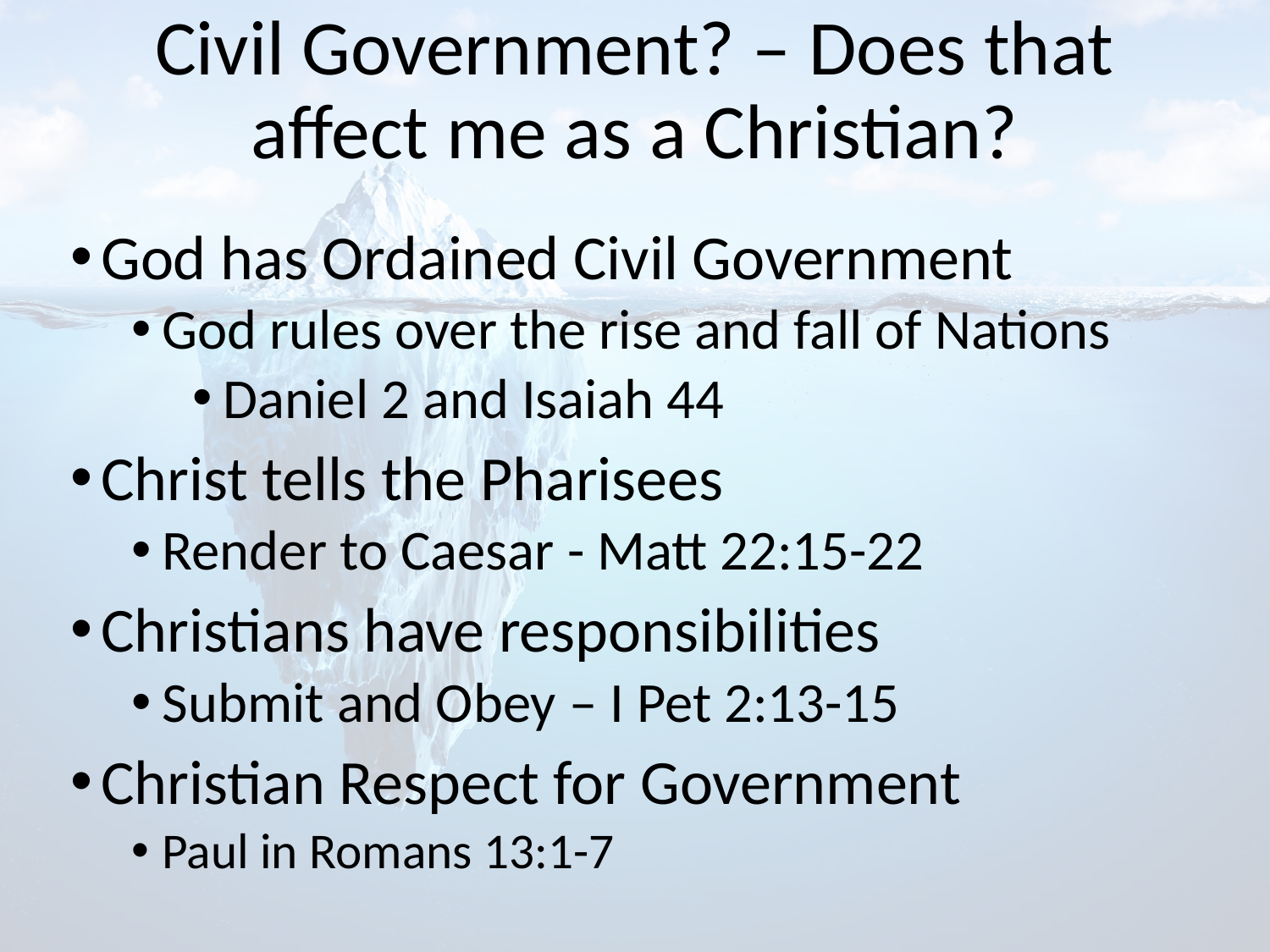

# Civil Government? – Does that affect me as a Christian?
God has Ordained Civil Government
God rules over the rise and fall of Nations
Daniel 2 and Isaiah 44
Christ tells the Pharisees
Render to Caesar - Matt 22:15-22
Christians have responsibilities
Submit and Obey – I Pet 2:13-15
Christian Respect for Government
Paul in Romans 13:1-7